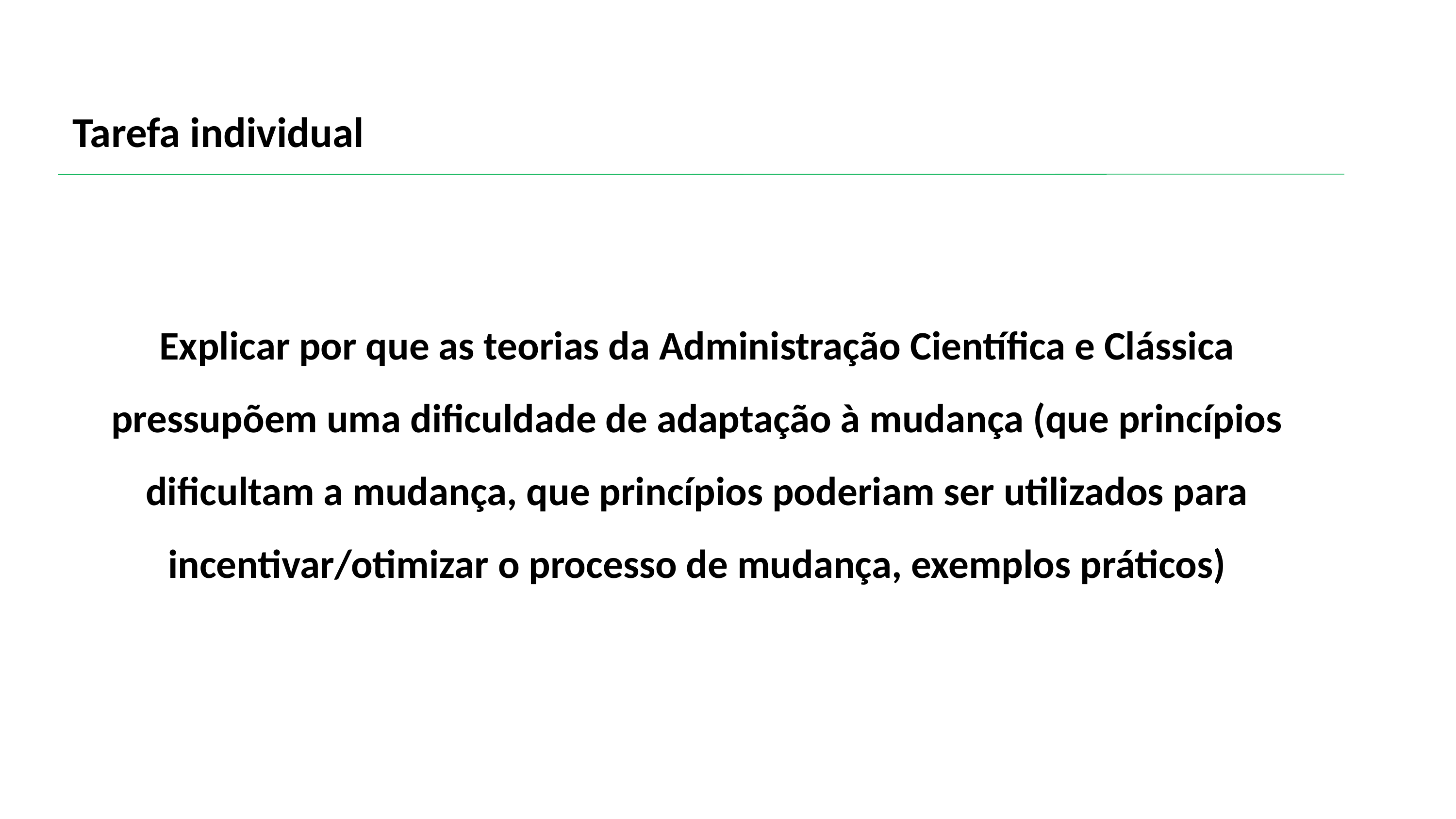

Tarefa individual
Explicar por que as teorias da Administração Científica e Clássica pressupõem uma dificuldade de adaptação à mudança (que princípios dificultam a mudança, que princípios poderiam ser utilizados para incentivar/otimizar o processo de mudança, exemplos práticos)